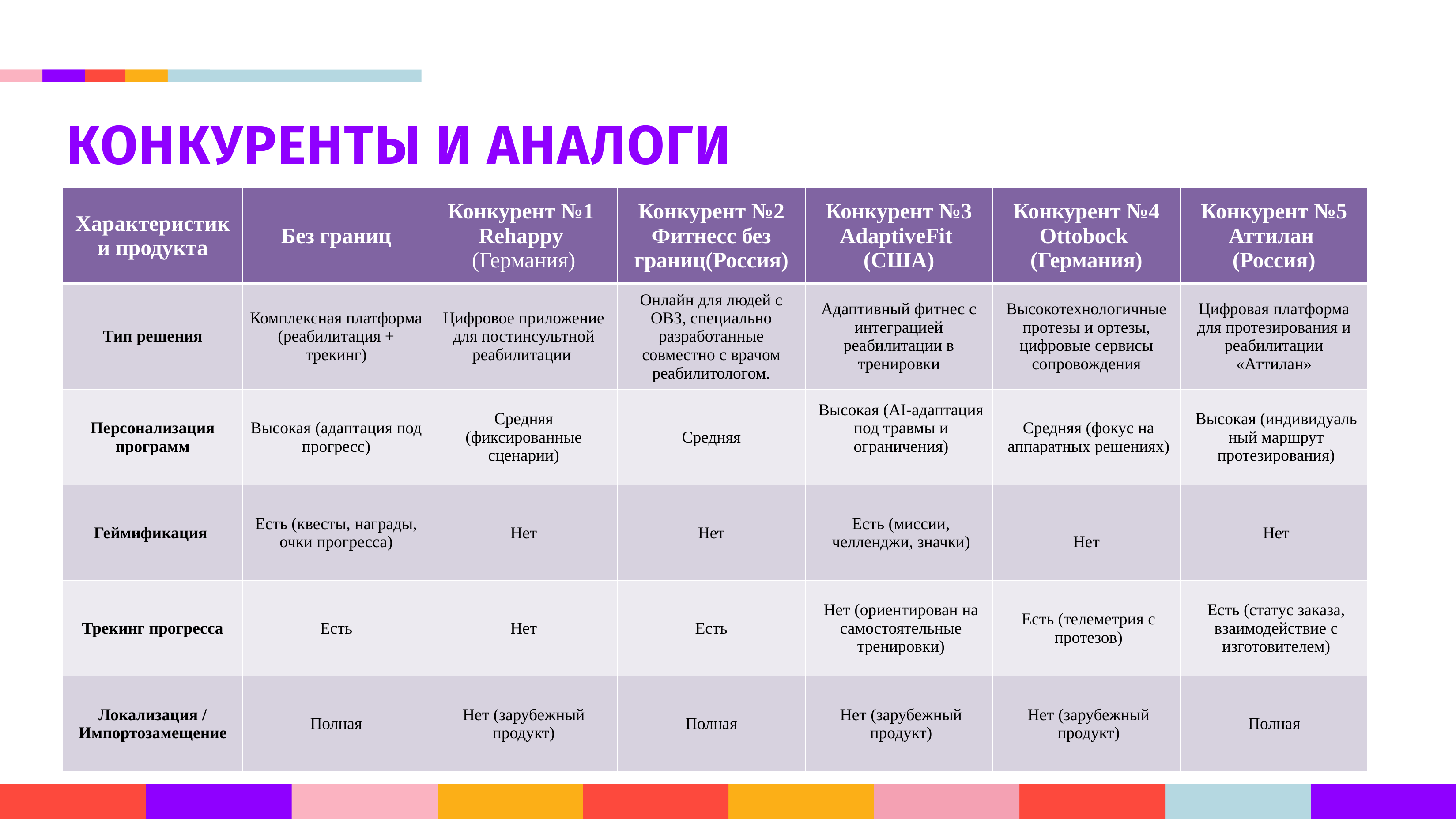

КОНКУРЕНТЫ И АНАЛОГИ
| Характеристики продукта | Без границ | Конкурент №1 Rehappy  (Германия) | Конкурент №2 Фитнесс без границ(Россия) | Конкурент №3 AdaptiveFit  (США) | Конкурент №4 Ottobock  (Германия) | Конкурент №5 Аттилан  (Россия) |
| --- | --- | --- | --- | --- | --- | --- |
| Тип решения | Комплексная платформа (реабилитация + трекинг) | Цифровое приложение для постинсультной реабилитации | Онлайн для людей с ОВЗ, специально разработанные совместно с врачом реабилитологом. | Адаптивный фитнес с интеграцией реабилитации в тренировки | Высокотехнологичные протезы и ортезы, цифровые сервисы сопровождения | Цифровая платформа для протезирования и реабилитации «Аттилан» |
| Персонализация программ | Высокая (адаптация под прогресс) | Средняя (фиксированные сценарии) | Средняя | Высокая (AI-адаптация под травмы и ограничения) | Средняя (фокус на аппаратных решениях) | Высокая (индивидуальный маршрут протезирования) |
| Геймификация | Есть (квесты, награды, очки прогресса) | Нет | Нет | Есть (миссии, челленджи, значки) | Нет | Нет |
| Трекинг прогресса | Есть | Нет | Есть | Нет (ориентирован на самостоятельные тренировки) | Есть (телеметрия с протезов) | Есть (статус заказа, взаимодействие с изготовителем) |
| Локализация / Импортозамещение | Полная | Нет (зарубежный продукт) | Полная | Нет (зарубежный продукт) | Нет (зарубежный продукт) | Полная |